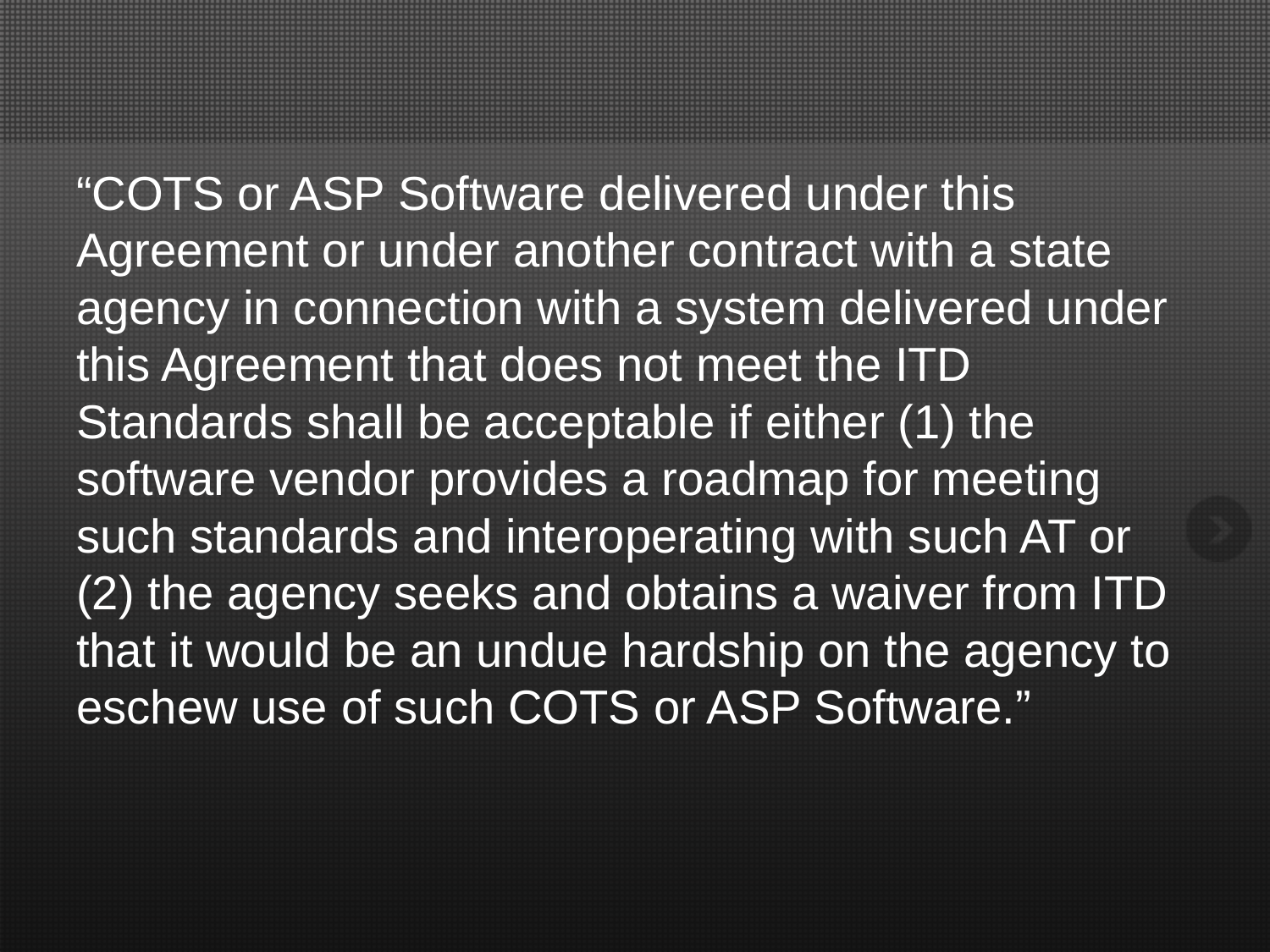

“COTS or ASP Software delivered under this Agreement or under another contract with a state agency in connection with a system delivered under this Agreement that does not meet the ITD Standards shall be acceptable if either (1) the software vendor provides a roadmap for meeting such standards and interoperating with such AT or (2) the agency seeks and obtains a waiver from ITD that it would be an undue hardship on the agency to eschew use of such COTS or ASP Software.”